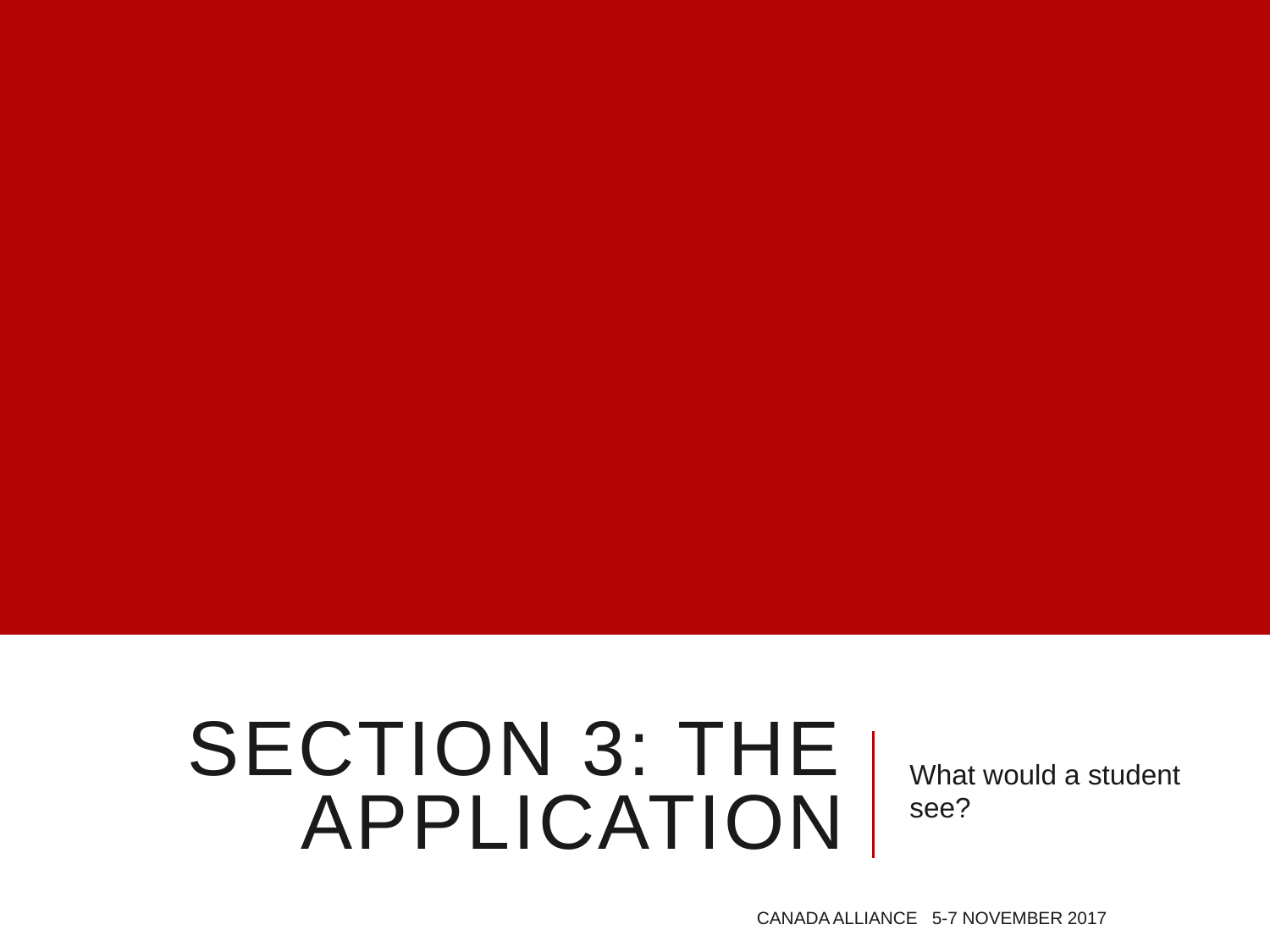

# SECTION 3: THE application
What would a student see?
Canada Alliance   5-7 November 2017